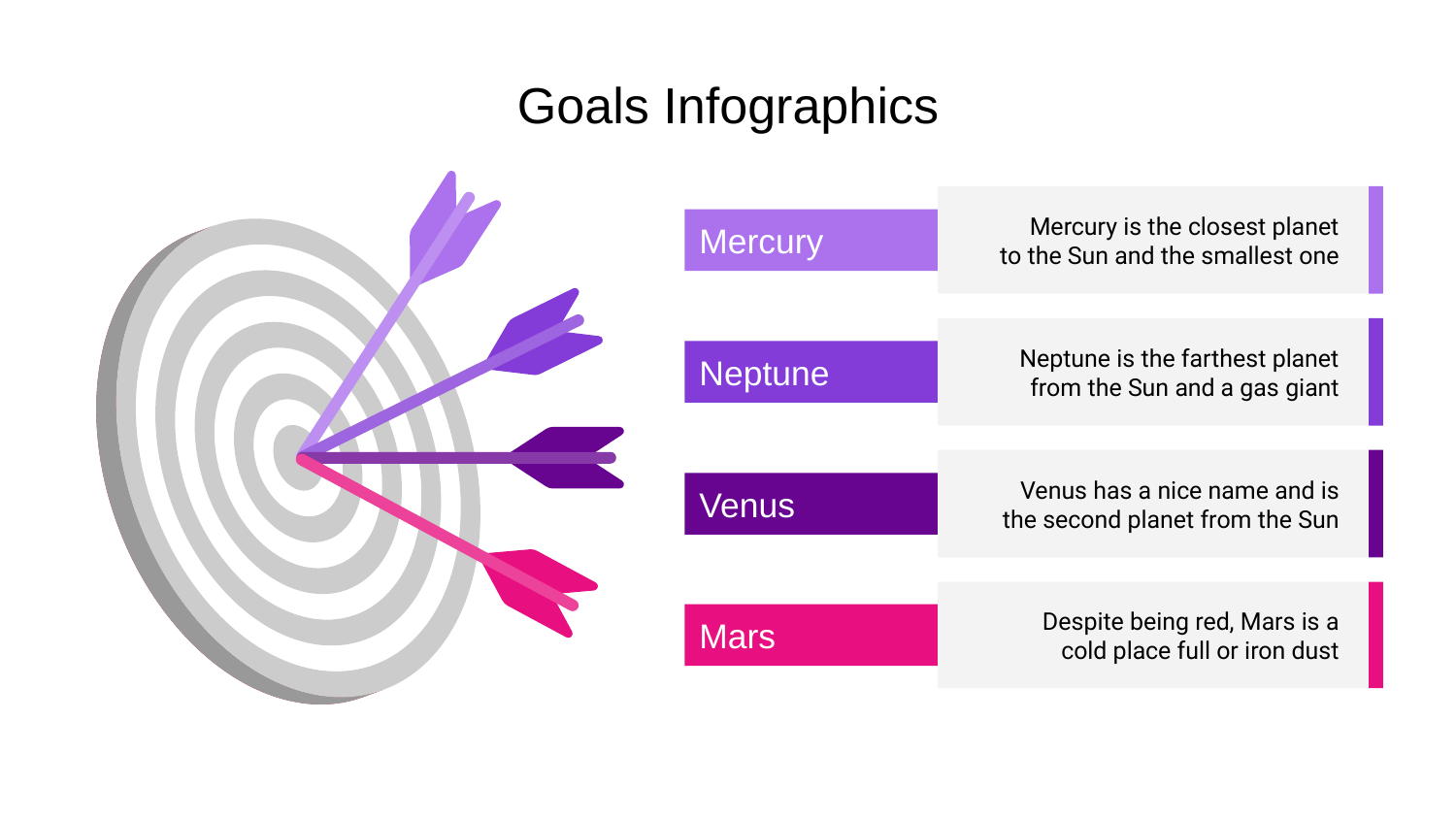

# Goals Infographics

Mercury is the closest planet
to the Sun and the smallest one
Mercury

Neptune is the farthest planet
from the Sun and a gas giant
Neptune

Venus has a nice name and is
the second planet from the Sun
Venus

Despite being red, Mars is a
cold place full or iron dust

Mars